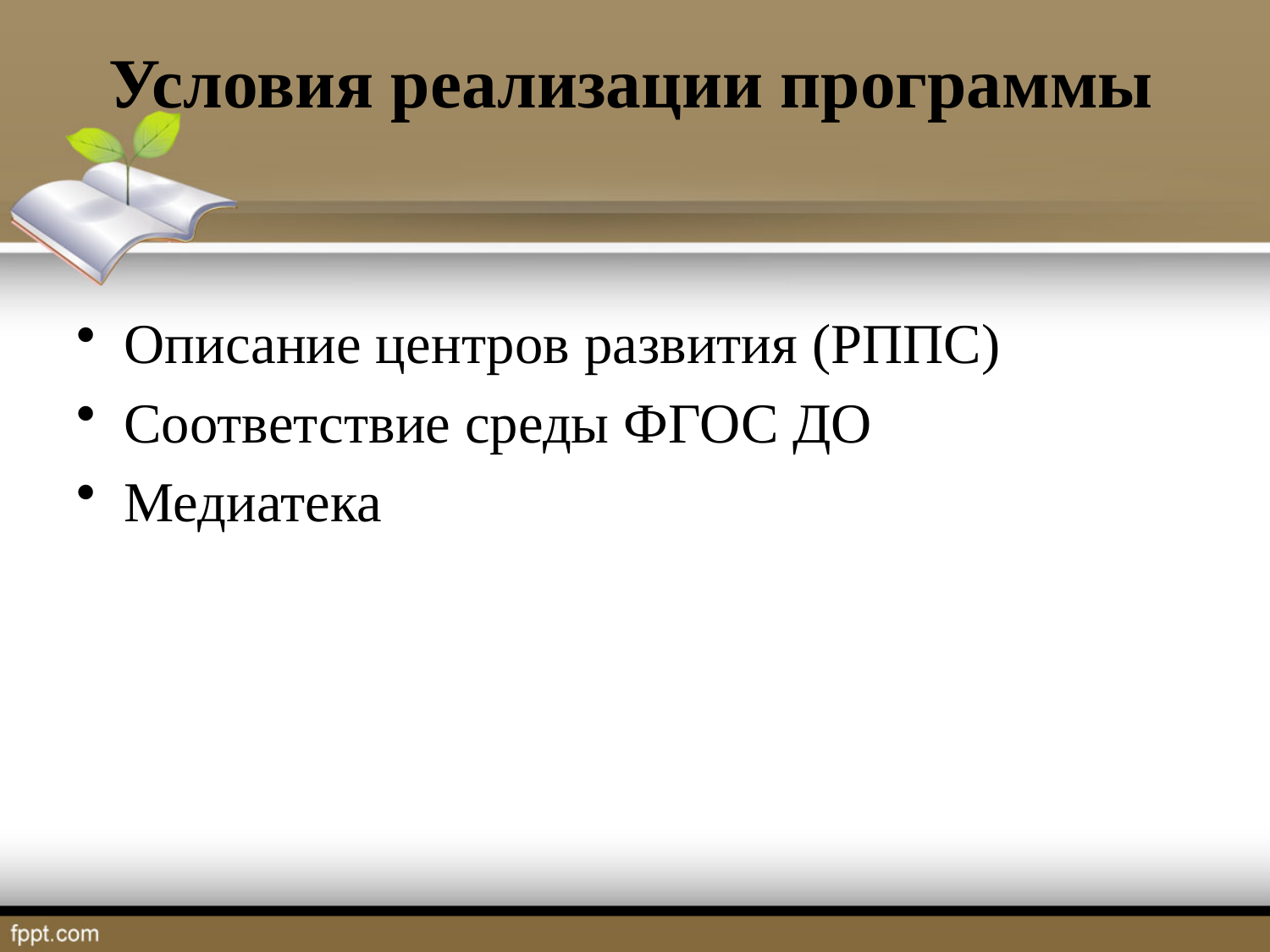

# Условия реализации программы

Описание центров развития (РППС)
Соответствие среды ФГОС ДО
Медиатека